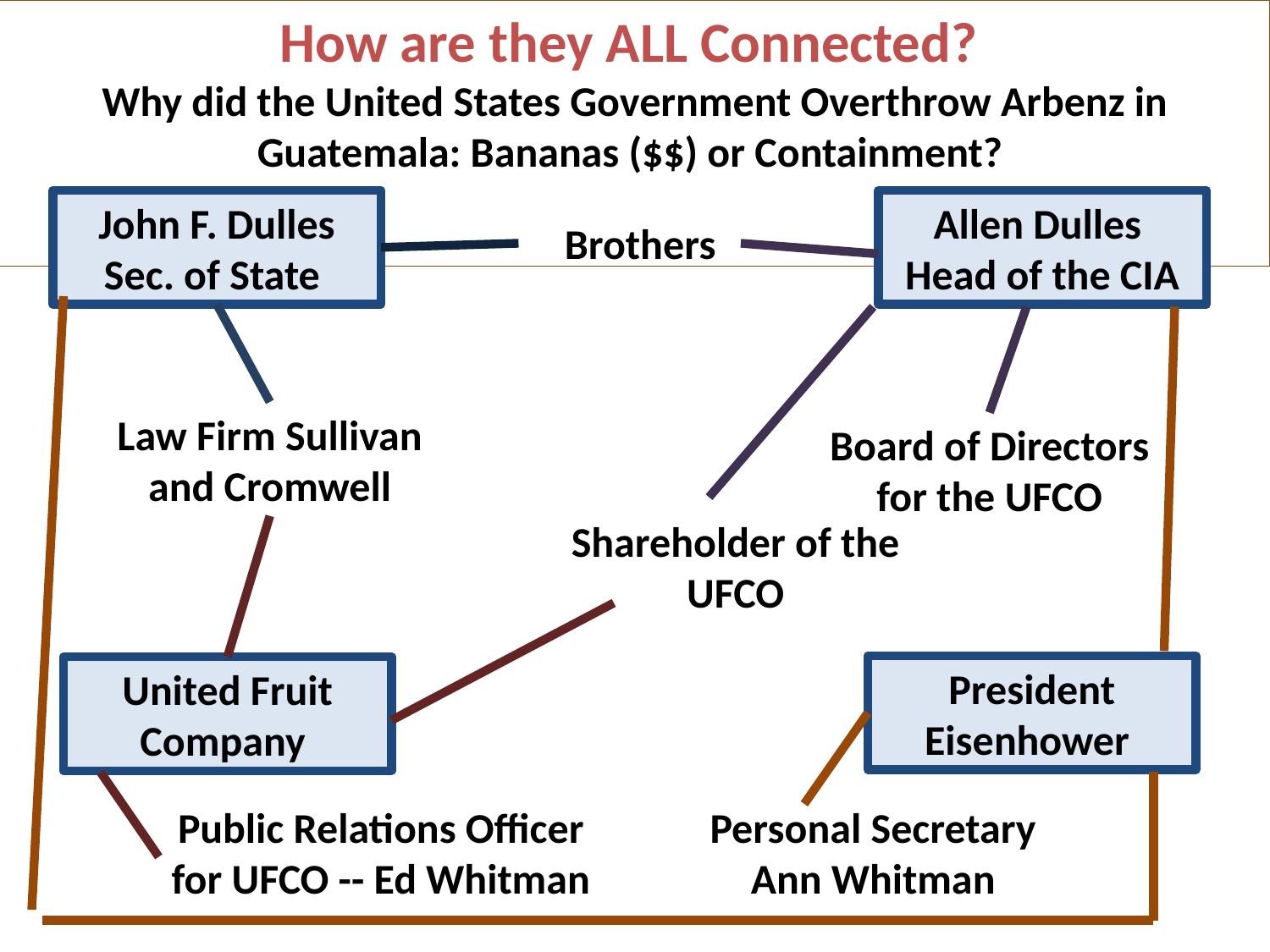

How are they ALL Connected?
Why did the United States Government Overthrow Arbenz in Guatemala: Bananas ($$) or Containment?

John F. Dulles Sec. of State
Allen Dulles
Head of the CIA
Brothers
Law Firm Sullivan and Cromwell
Board of Directors for the UFCO
Shareholder of the UFCO
President Eisenhower
United Fruit Company
Public Relations Officer for UFCO -- Ed Whitman
Personal Secretary
Ann Whitman